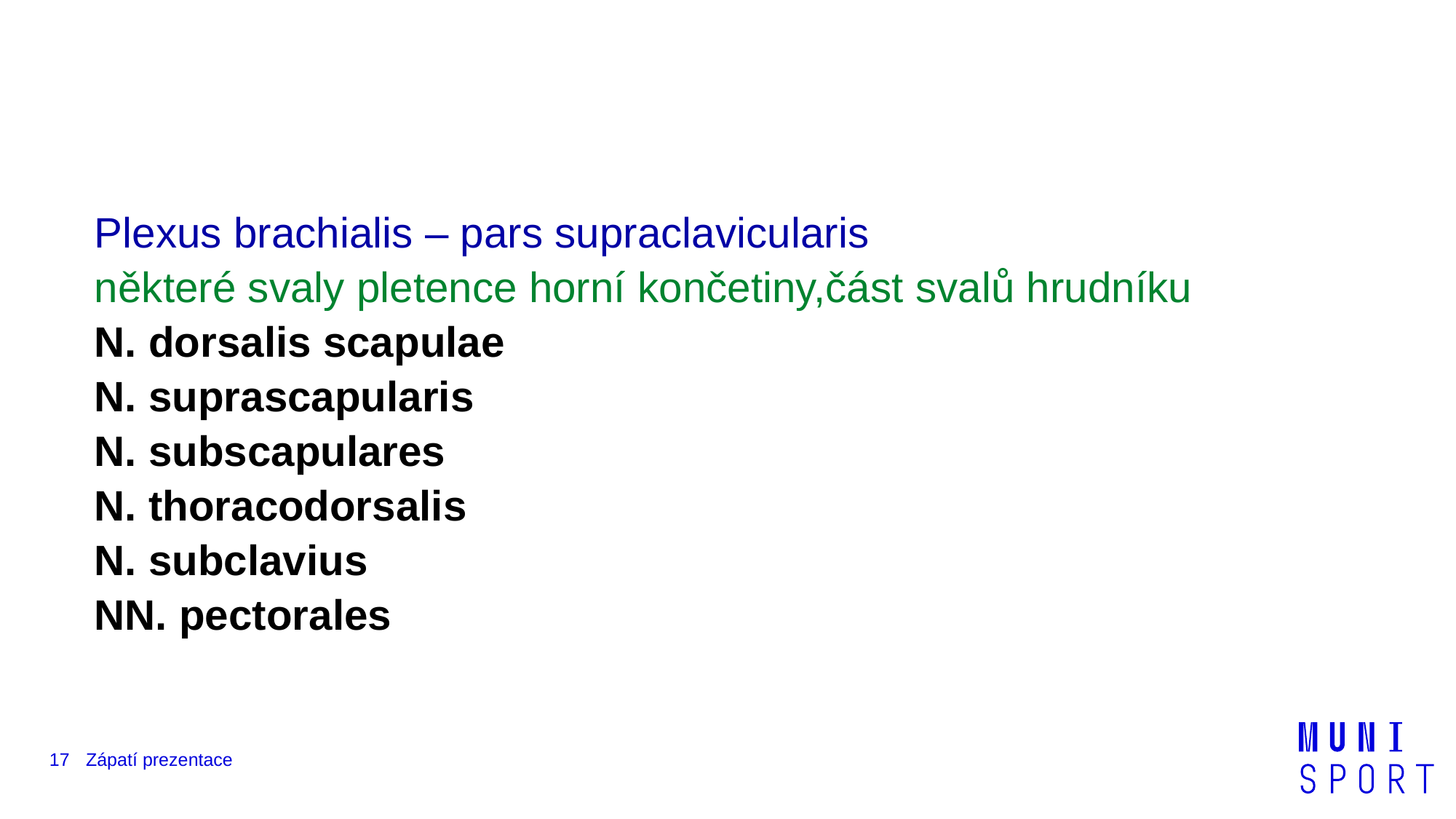

#
Plexus brachialis – pars supraclavicularis
některé svaly pletence horní končetiny,část svalů hrudníku
N. dorsalis scapulae
N. suprascapularis
N. subscapulares
N. thoracodorsalis
N. subclavius
NN. pectorales
17
Zápatí prezentace